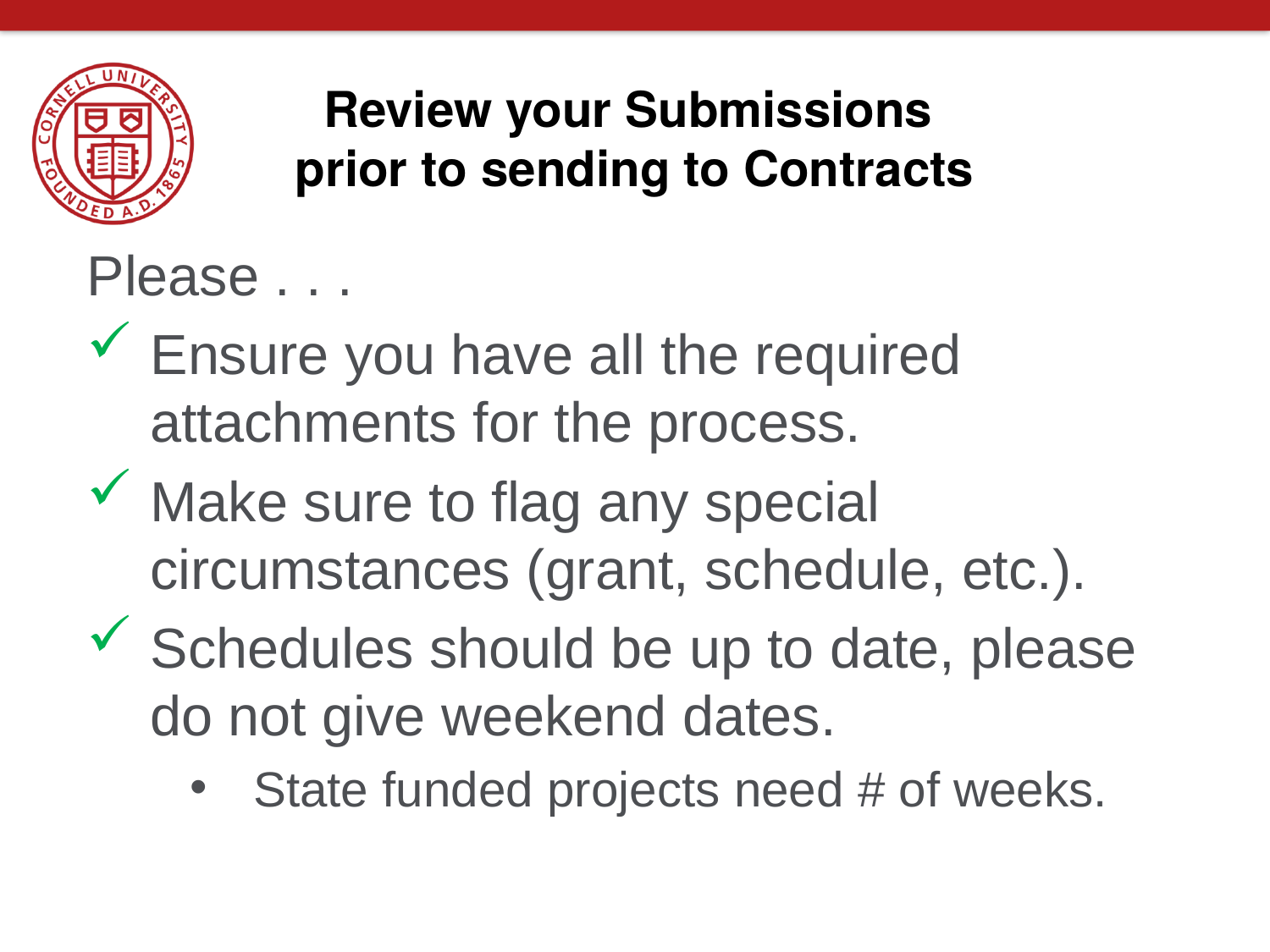

# Review your Submissions prior to sending to Contracts
Please . . .
Ensure you have all the required attachments for the process.
Make sure to flag any special circumstances (grant, schedule, etc.).
Schedules should be up to date, please do not give weekend dates.
State funded projects need # of weeks.